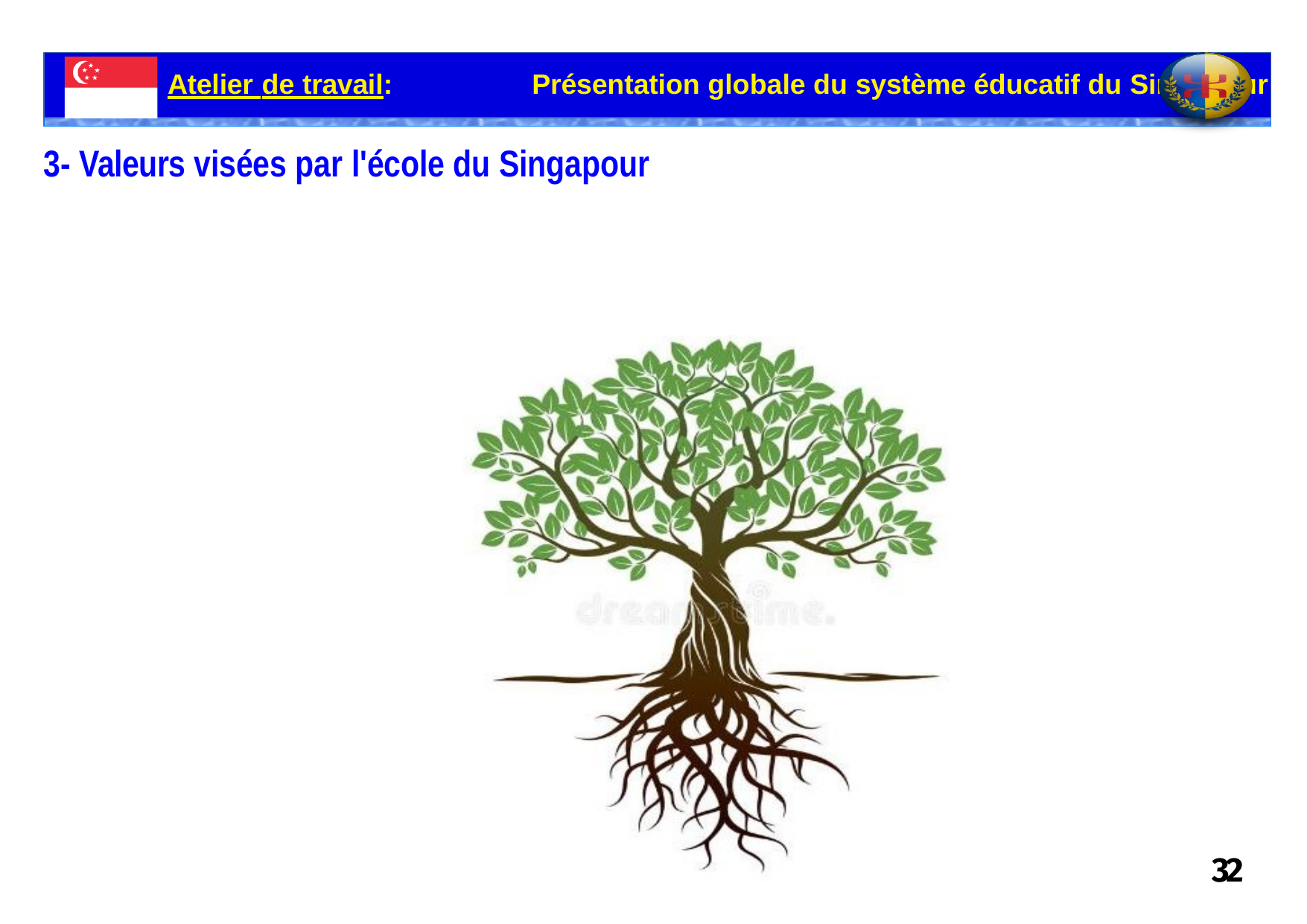

Atelier de travail:	Présentation globale du système éducatif du Singapour

# 3- Valeurs visées par l'école du Singapour

32